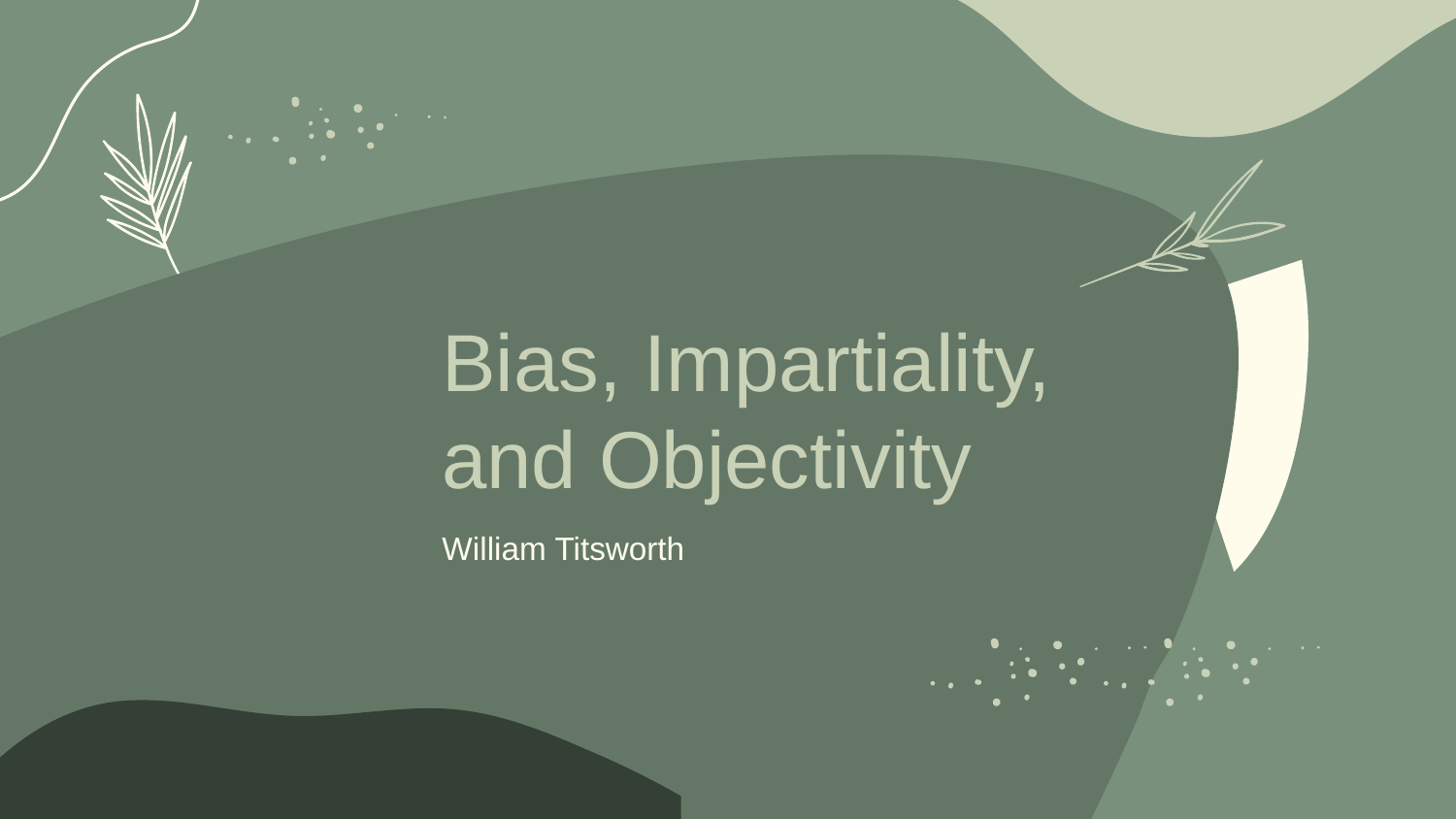

# Bias, Impartiality, and Objectivity
William Titsworth